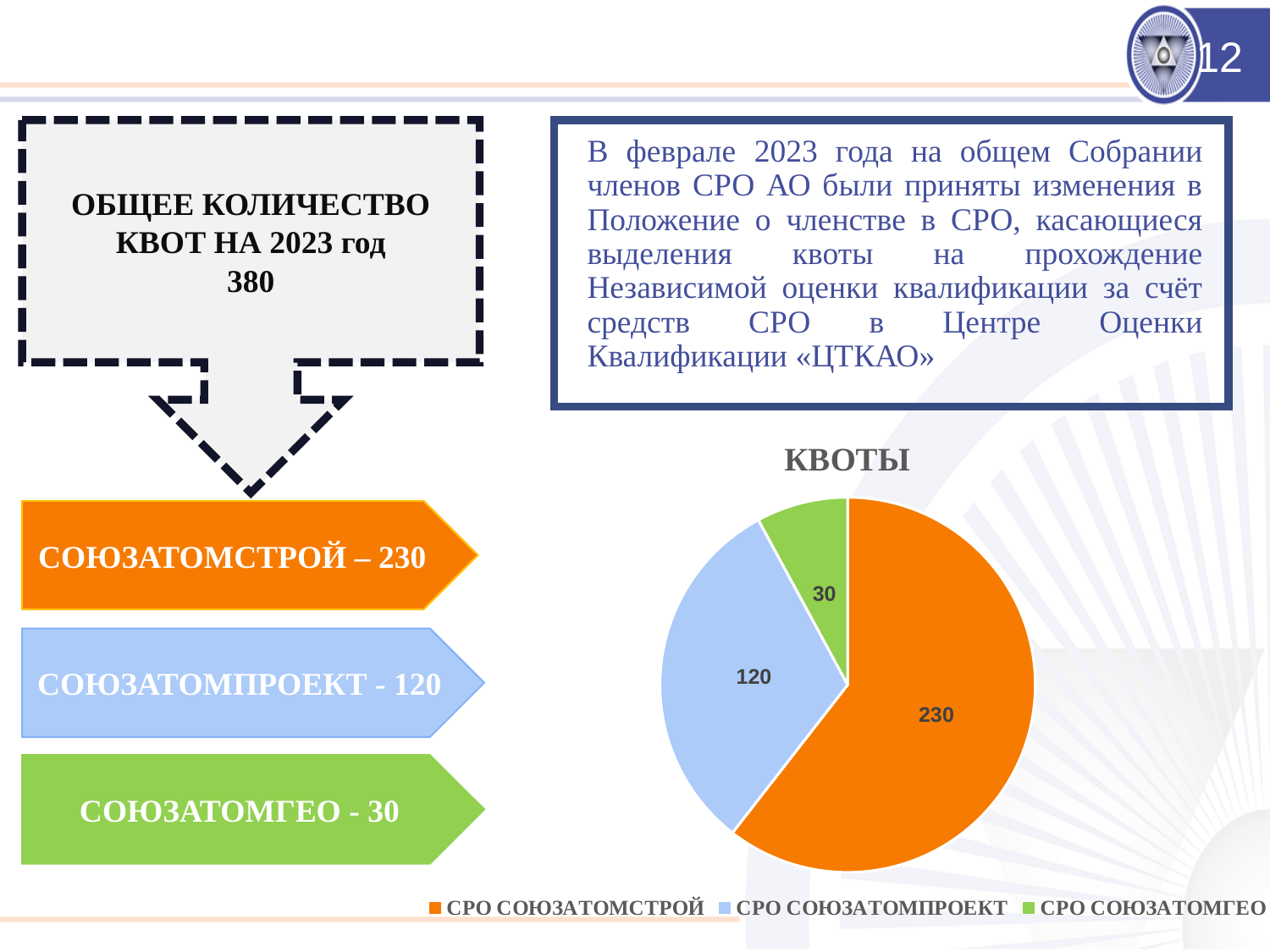

12
ОБЩЕЕ КОЛИЧЕСТВО КВОТ НА 2023 год
380

В феврале 2023 года на общем Собрании членов СРО АО были приняты изменения в Положение о членстве в СРО, касающиеся выделения квоты на прохождение Независимой оценки квалификации за счёт средств СРО в Центре Оценки Квалификации «ЦТКАО»

### Chart:

| Category | КВОТЫ |
|---|---|
| СРО СОЮЗАТОМСТРОЙ | 230.0 |
| СРО СОЮЗАТОМПРОЕКТ | 120.0 |
| СРО СОЮЗАТОМГЕО | 30.0 |
СОЮЗАТОМСТРОЙ – 230
СОЮЗАТОМПРОЕКТ - 120
СОЮЗАТОМГЕО - 30